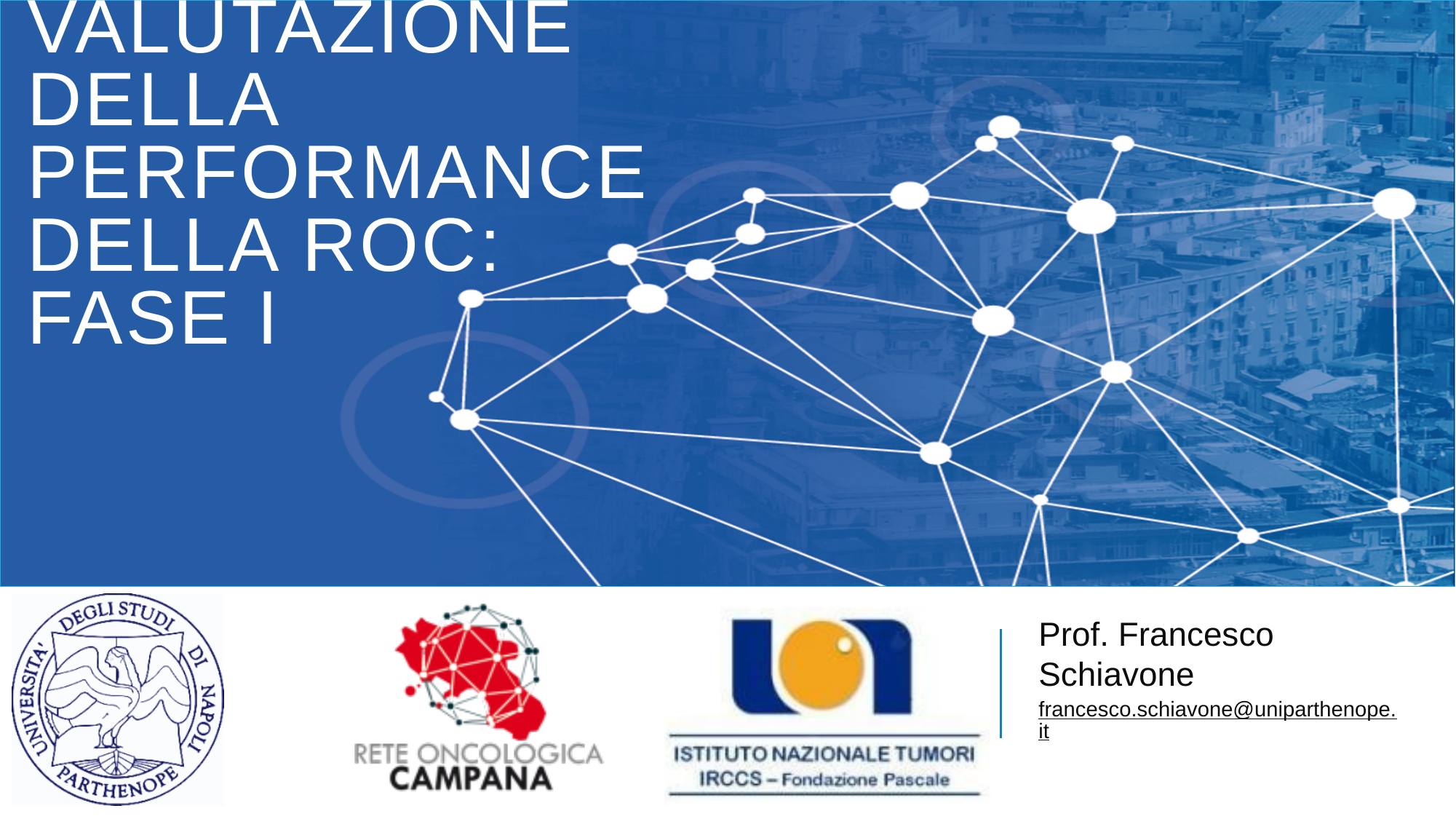

# La Valutazione dellA performance della ROC: Fase I
Prof. Francesco Schiavone
francesco.schiavone@uniparthenope.it